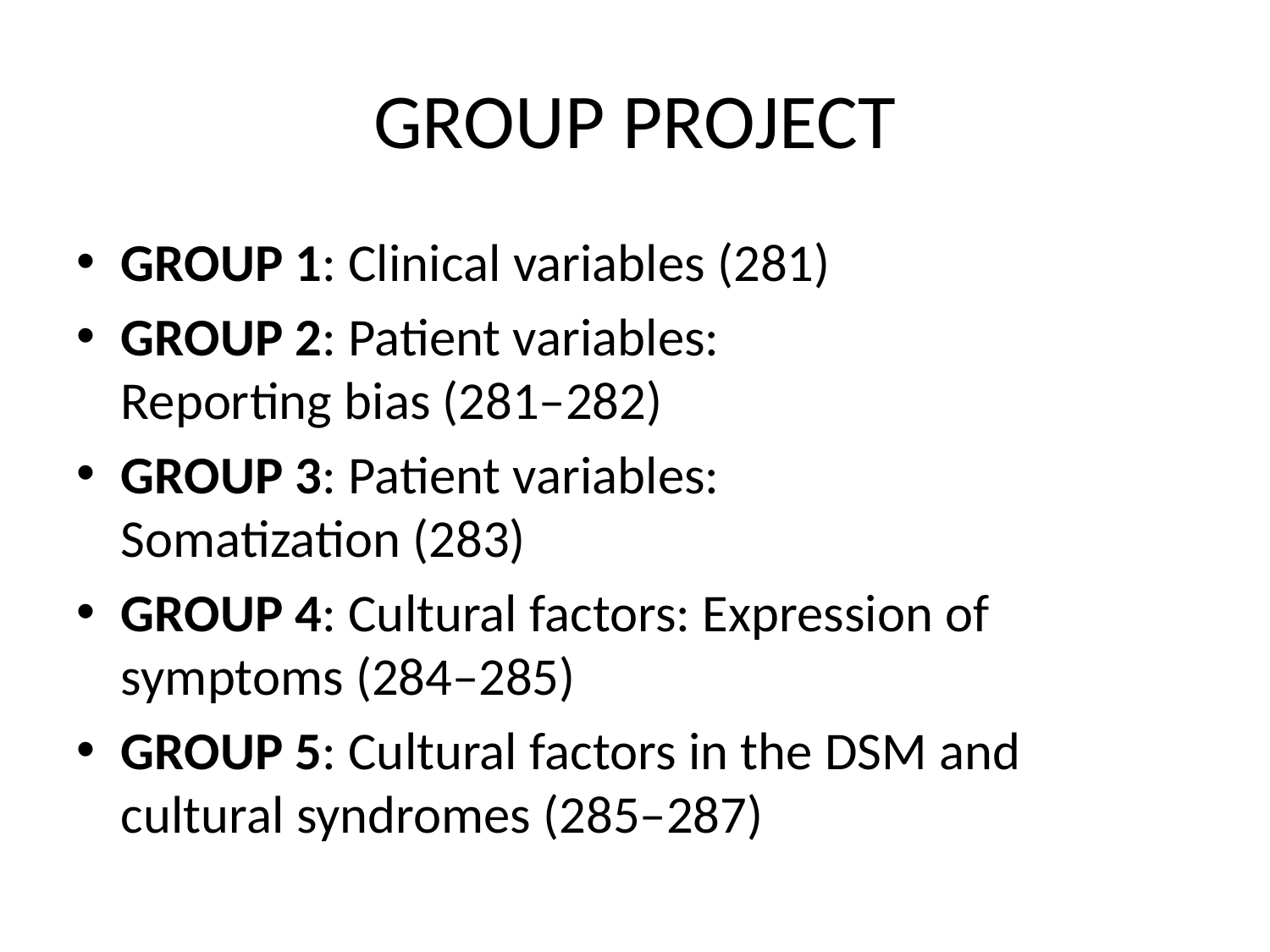

# GROUP PROJECT
GROUP 1: Clinical variables (281)
GROUP 2: Patient variables:
Reporting bias (281–282)
GROUP 3: Patient variables:
Somatization (283)
GROUP 4: Cultural factors: Expression of symptoms (284–285)
GROUP 5: Cultural factors in the DSM and cultural syndromes (285–287)